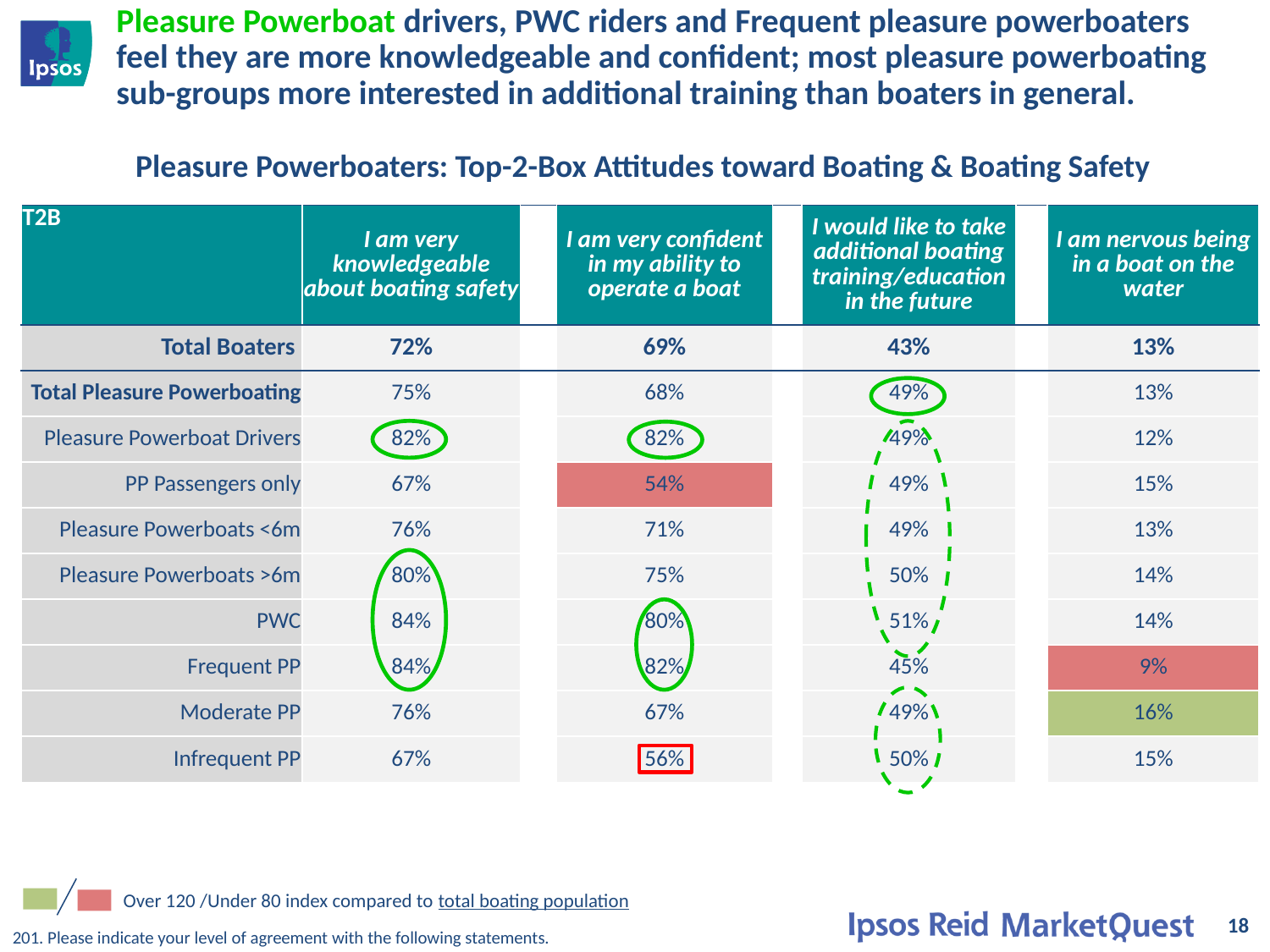

# Pleasure Powerboat drivers, PWC riders and Frequent pleasure powerboaters feel they are more knowledgeable and confident; most pleasure powerboating sub-groups more interested in additional training than boaters in general.
Pleasure Powerboaters: Top-2-Box Attitudes toward Boating & Boating Safety
| T2B | I am very knowledgeable about boating safety |  | I am very confident in my ability to operate a boat |  | I would like to take additional boating training/education in the future |  | I am nervous being in a boat on the water |
| --- | --- | --- | --- | --- | --- | --- | --- |
| Total Boaters | 72% |  | 69% |  | 43% |  | 13% |
| Total Pleasure Powerboating | 75% |  | 68% |  | 49% |  | 13% |
| Pleasure Powerboat Drivers | 82% |  | 82% |  | 49% |  | 12% |
| PP Passengers only | 67% |  | 54% |  | 49% |  | 15% |
| Pleasure Powerboats <6m | 76% |  | 71% |  | 49% |  | 13% |
| Pleasure Powerboats >6m | 80% |  | 75% |  | 50% |  | 14% |
| PWC | 84% |  | 80% |  | 51% |  | 14% |
| Frequent PP | 84% |  | 82% |  | 45% |  | 9% |
| Moderate PP | 76% |  | 67% |  | 49% |  | 16% |
| Infrequent PP | 67% |  | 56% |  | 50% |  | 15% |

Over 120 /Under 80 index compared to total boating population

18
201. Please indicate your level of agreement with the following statements.